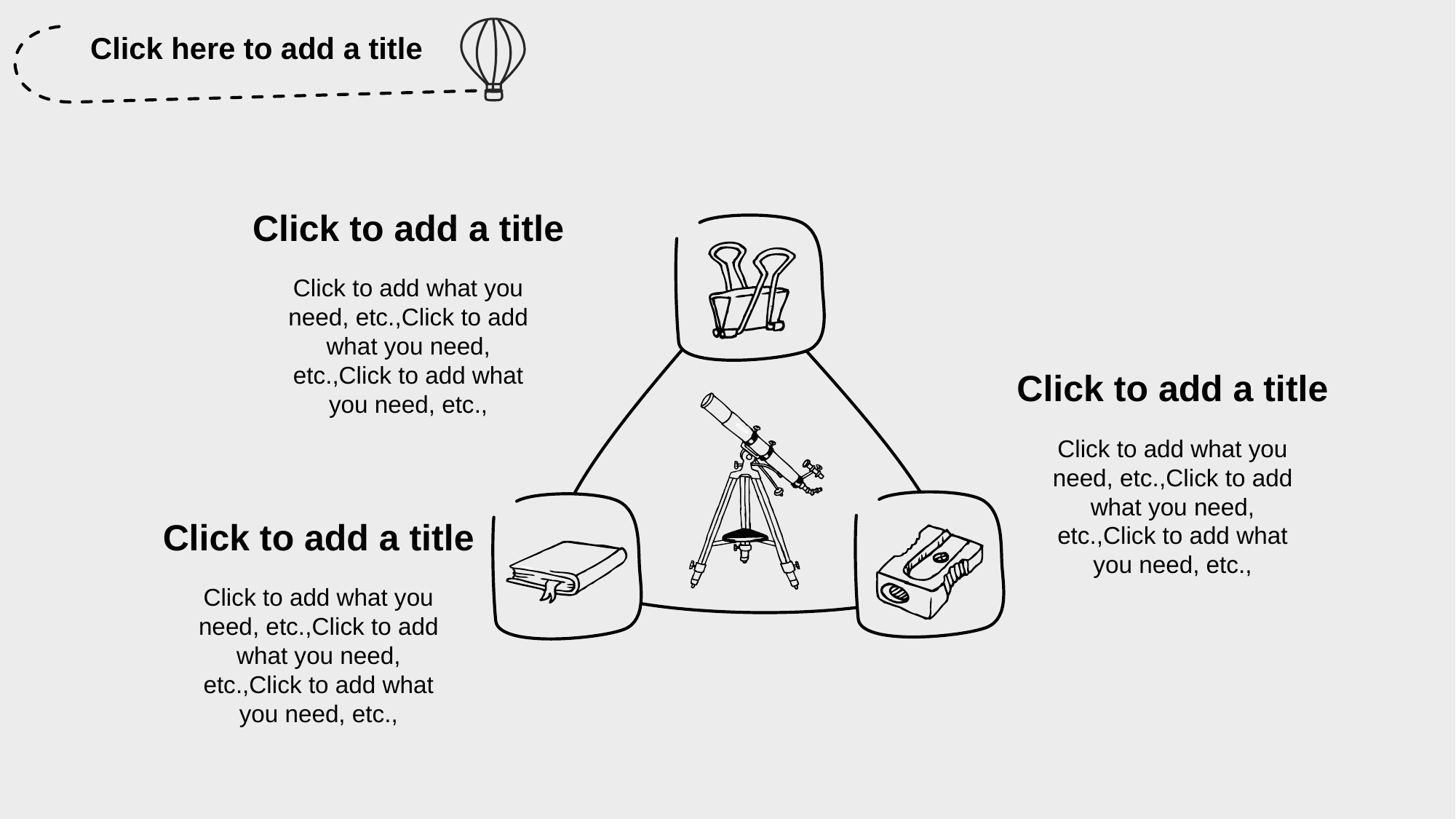

Click here to add a title

Click to add a title

Click to add what you need, etc.,Click to add what you need, etc.,Click to add what you need, etc.,

Click to add a title

Click to add what you need, etc.,Click to add what you need, etc.,Click to add what you need, etc.,

Click to add a title

Click to add what you need, etc.,Click to add what you need, etc.,Click to add what you need, etc.,